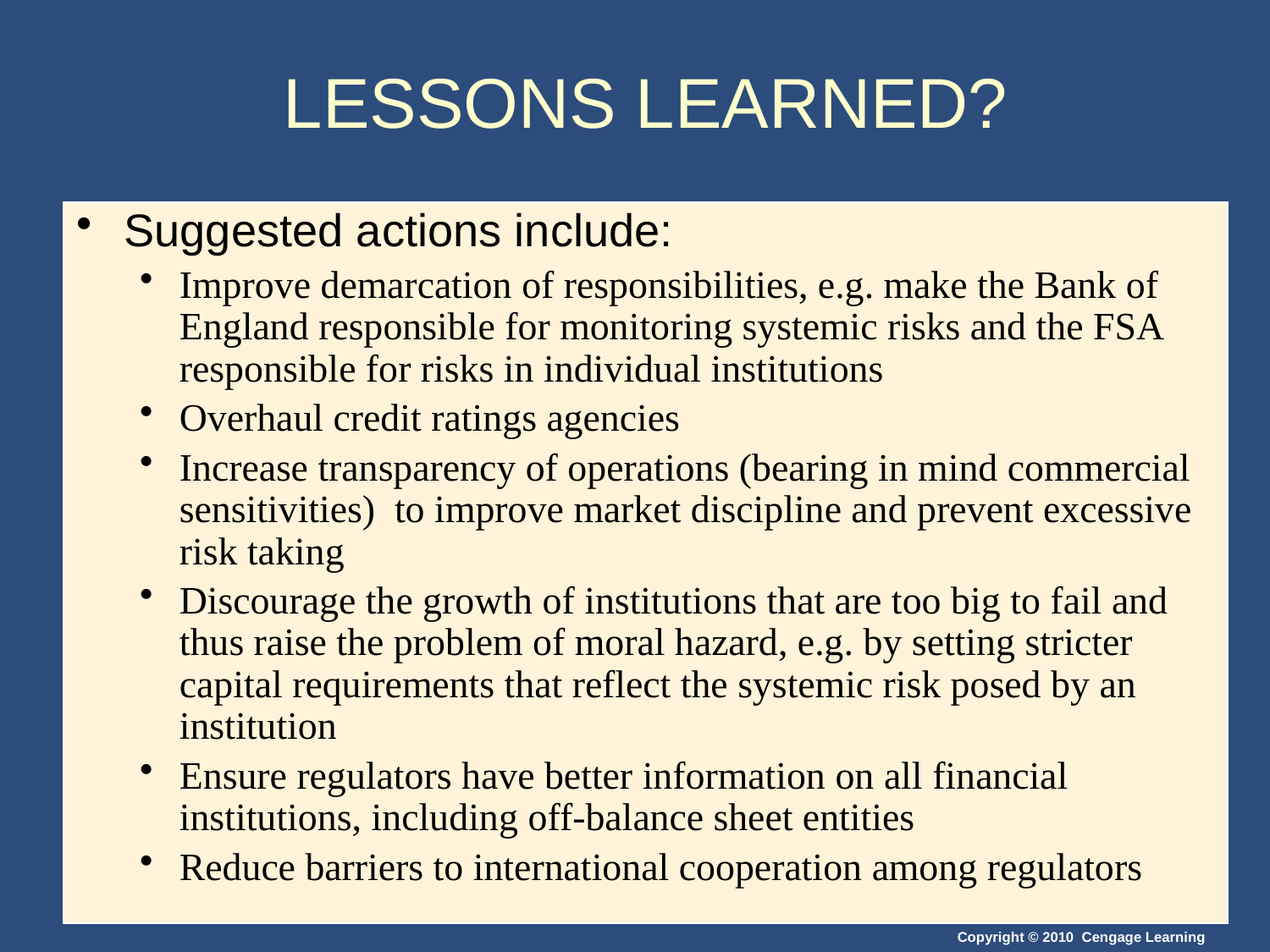

# LESSONS LEARNED?
Suggested actions include:
Improve demarcation of responsibilities, e.g. make the Bank of England responsible for monitoring systemic risks and the FSA responsible for risks in individual institutions
Overhaul credit ratings agencies
Increase transparency of operations (bearing in mind commercial sensitivities)  to improve market discipline and prevent excessive risk taking
Discourage the growth of institutions that are too big to fail and thus raise the problem of moral hazard, e.g. by setting stricter capital requirements that reflect the systemic risk posed by an institution
Ensure regulators have better information on all financial institutions, including off-balance sheet entities
Reduce barriers to international cooperation among regulators